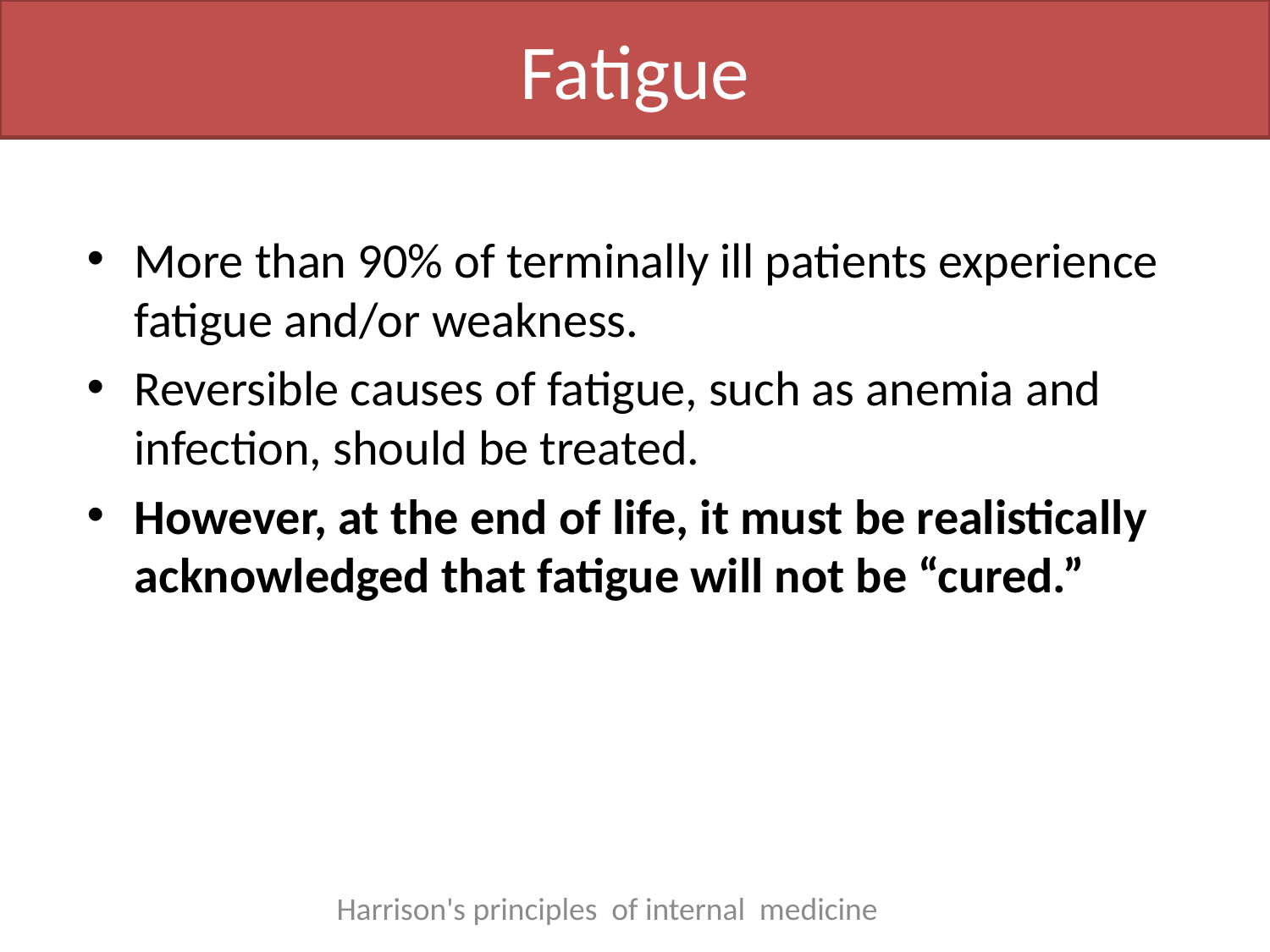

# Fatigue
More than 90% of terminally ill patients experience fatigue and/or weakness.
Reversible causes of fatigue, such as anemia and infection, should be treated.
However, at the end of life, it must be realistically acknowledged that fatigue will not be “cured.”

          Harrison's principles  of internal  medicine